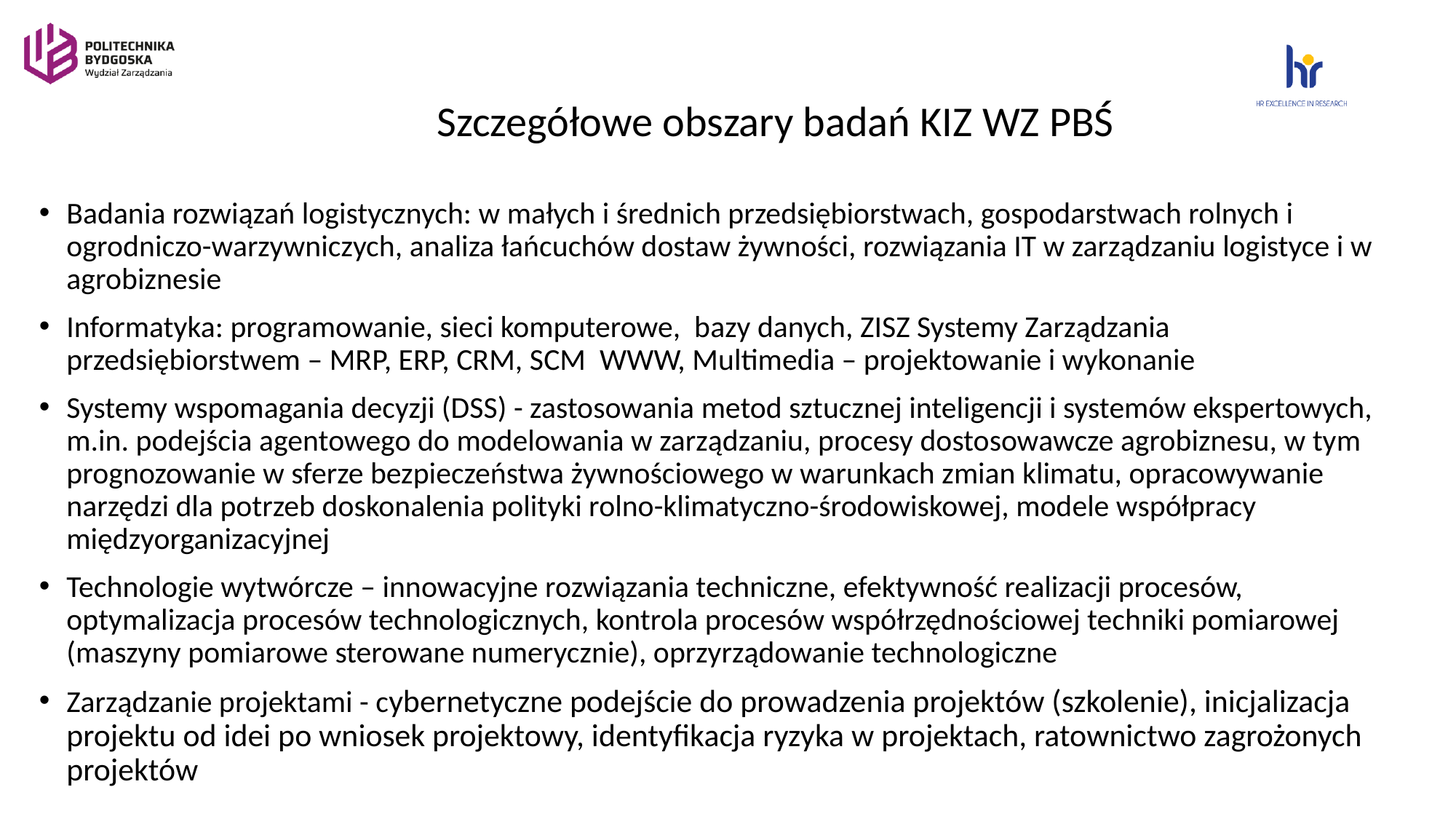

# Szczegółowe obszary badań KIZ WZ PBŚ
Badania rozwiązań logistycznych: w małych i średnich przedsiębiorstwach, gospodarstwach rolnych i ogrodniczo-warzywniczych, analiza łańcuchów dostaw żywności, rozwiązania IT w zarządzaniu logistyce i w agrobiznesie
Informatyka: programowanie, sieci komputerowe,  bazy danych, ZISZ Systemy Zarządzania przedsiębiorstwem – MRP, ERP, CRM, SCM  WWW, Multimedia – projektowanie i wykonanie
Systemy wspomagania decyzji (DSS) - zastosowania metod sztucznej inteligencji i systemów ekspertowych, m.in. podejścia agentowego do modelowania w zarządzaniu, procesy dostosowawcze agrobiznesu, w tym prognozowanie w sferze bezpieczeństwa żywnościowego w warunkach zmian klimatu, opracowywanie narzędzi dla potrzeb doskonalenia polityki rolno-klimatyczno-środowiskowej, modele współpracy międzyorganizacyjnej
Technologie wytwórcze – innowacyjne rozwiązania techniczne, efektywność realizacji procesów, optymalizacja procesów technologicznych, kontrola procesów współrzędnościowej techniki pomiarowej (maszyny pomiarowe sterowane numerycznie), oprzyrządowanie technologiczne
Zarządzanie projektami - cybernetyczne podejście do prowadzenia projektów (szkolenie), inicjalizacja projektu od idei po wniosek projektowy, identyfikacja ryzyka w projektach, ratownictwo zagrożonych projektów